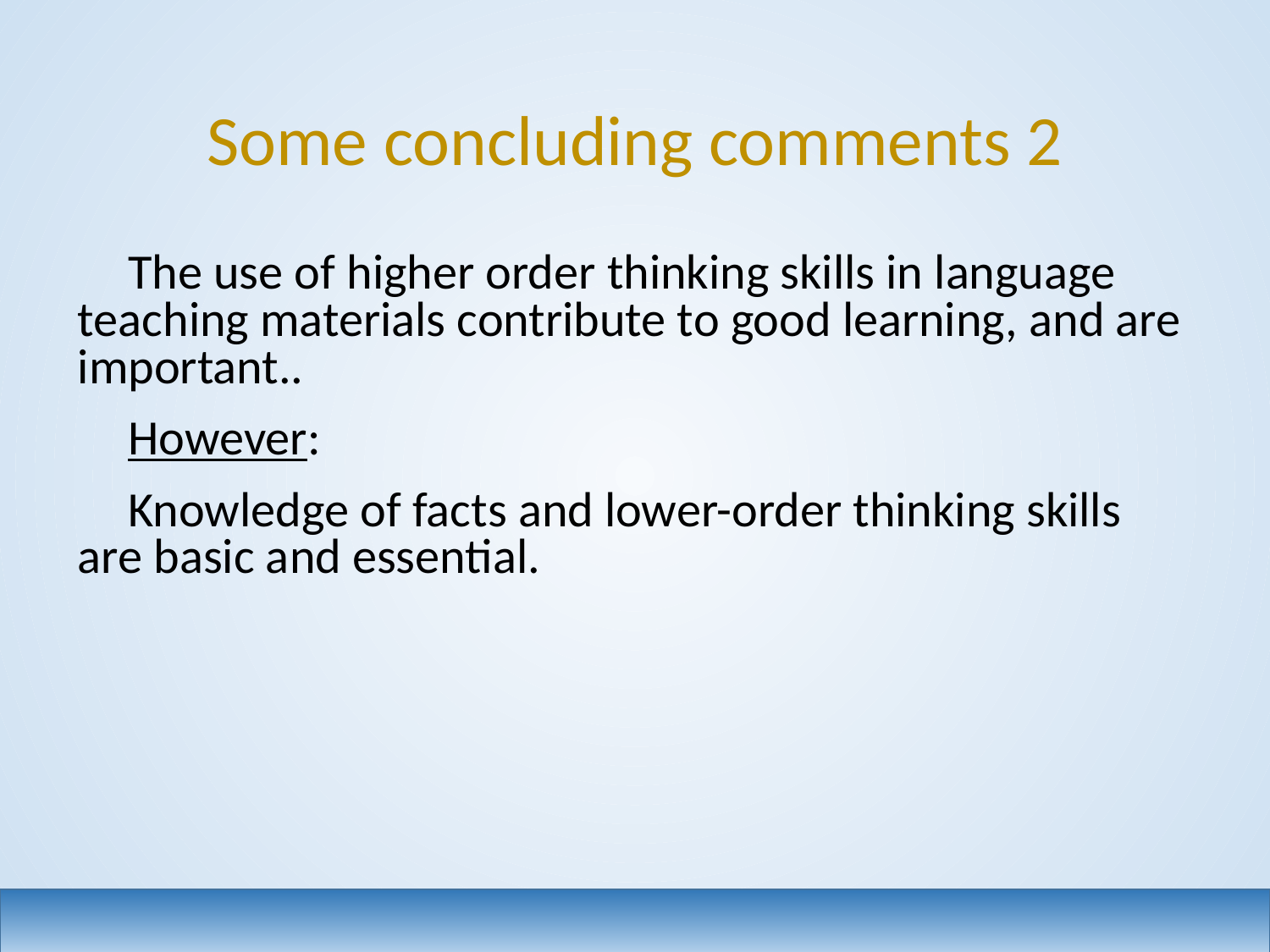

# Some concluding comments 2

The use of higher order thinking skills in language teaching materials contribute to good learning, and are important..
However:
Knowledge of facts and lower-order thinking skills are basic and essential.